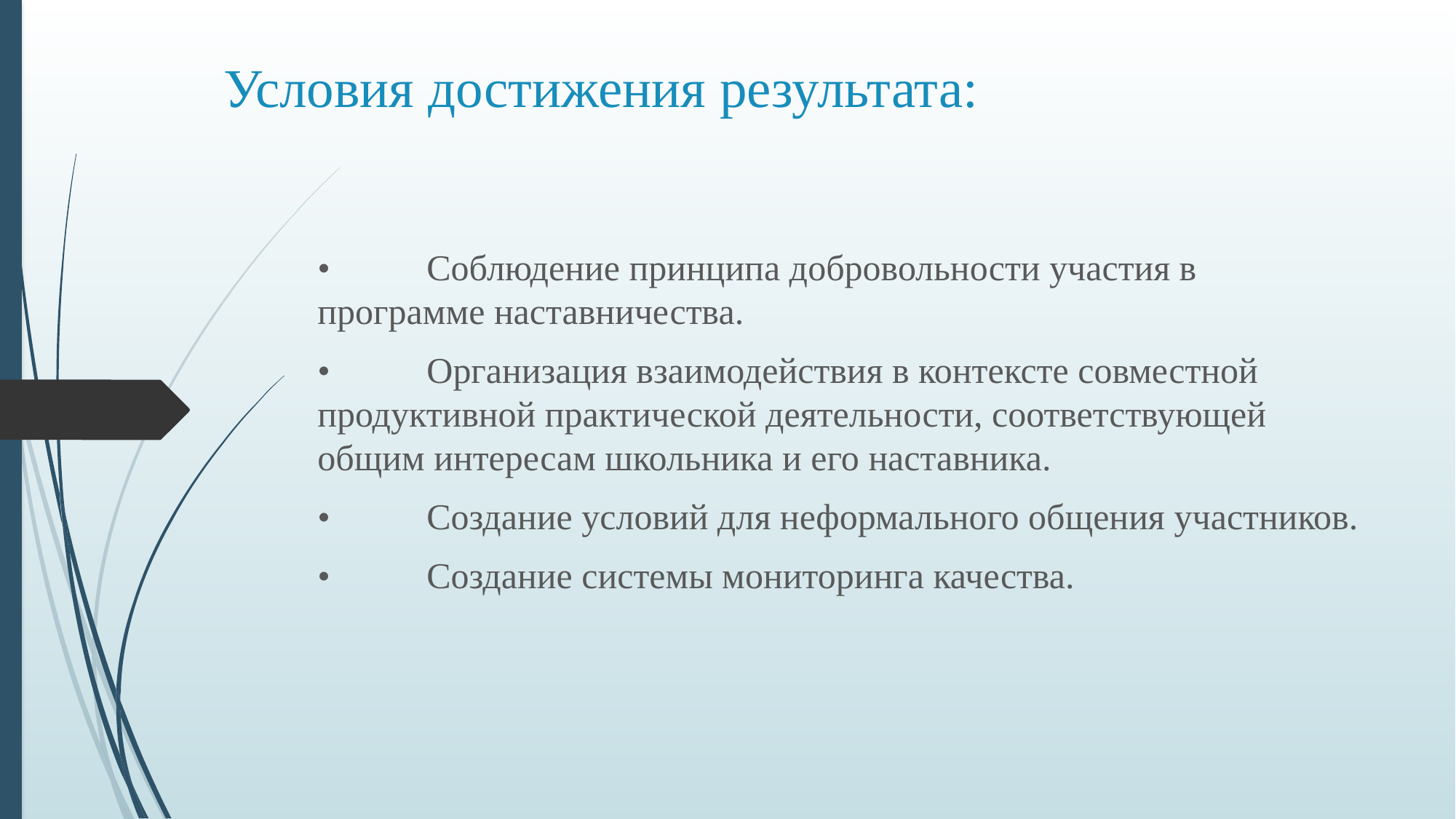

# Условия достижения результата:
•	Соблюдение принципа добровольности участия в программе наставничества.
•	Организация взаимодействия в контексте совместной продуктивной практической деятельности, соответствующей общим интересам школьника и его наставника.
•	Создание условий для неформального общения участников.
•	Создание системы мониторинга качества.